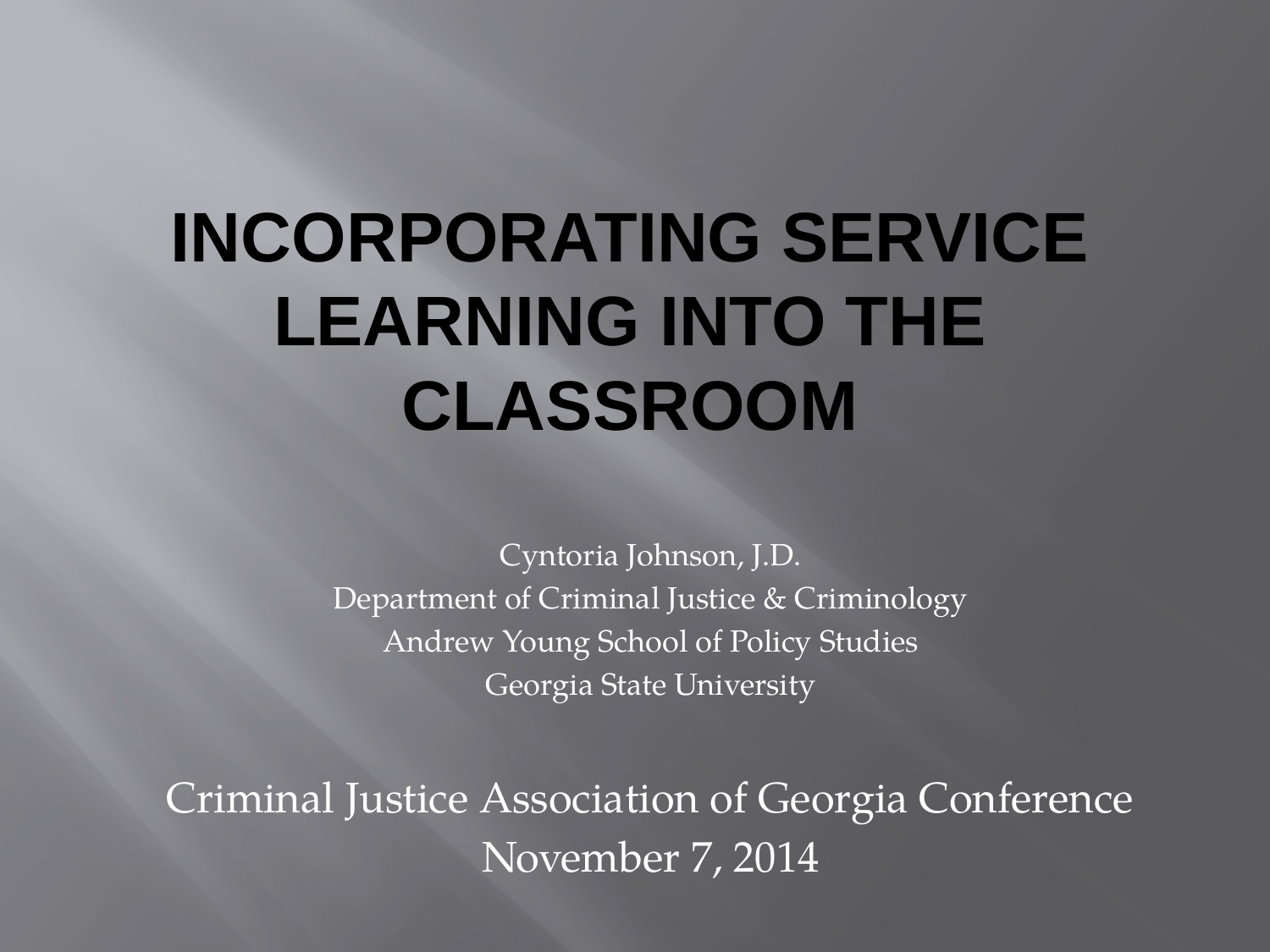

# Incorporating Service learning into the classroom
Cyntoria Johnson, J.D.
Department of Criminal Justice & Criminology
Andrew Young School of Policy Studies
Georgia State University

Criminal Justice Association of Georgia Conference
November 7, 2014